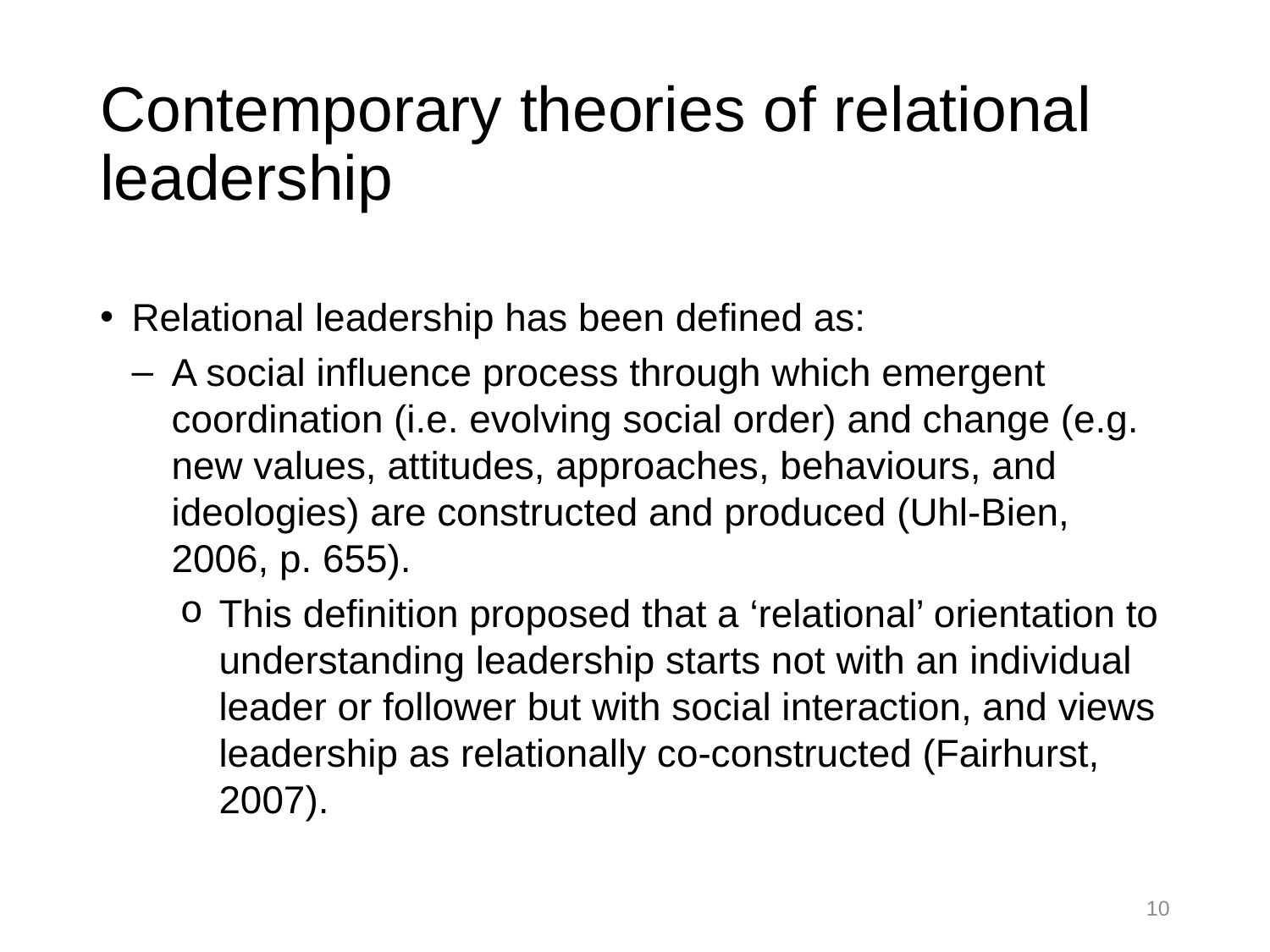

# Contemporary theories of relational leadership
Relational leadership has been defined as:
A social influence process through which emergent coordination (i.e. evolving social order) and change (e.g. new values, attitudes, approaches, behaviours, and ideologies) are constructed and produced (Uhl-Bien, 2006, p. 655).
This definition proposed that a ‘relational’ orientation to understanding leadership starts not with an individual leader or follower but with social interaction, and views leadership as relationally co-constructed (Fairhurst, 2007).

10